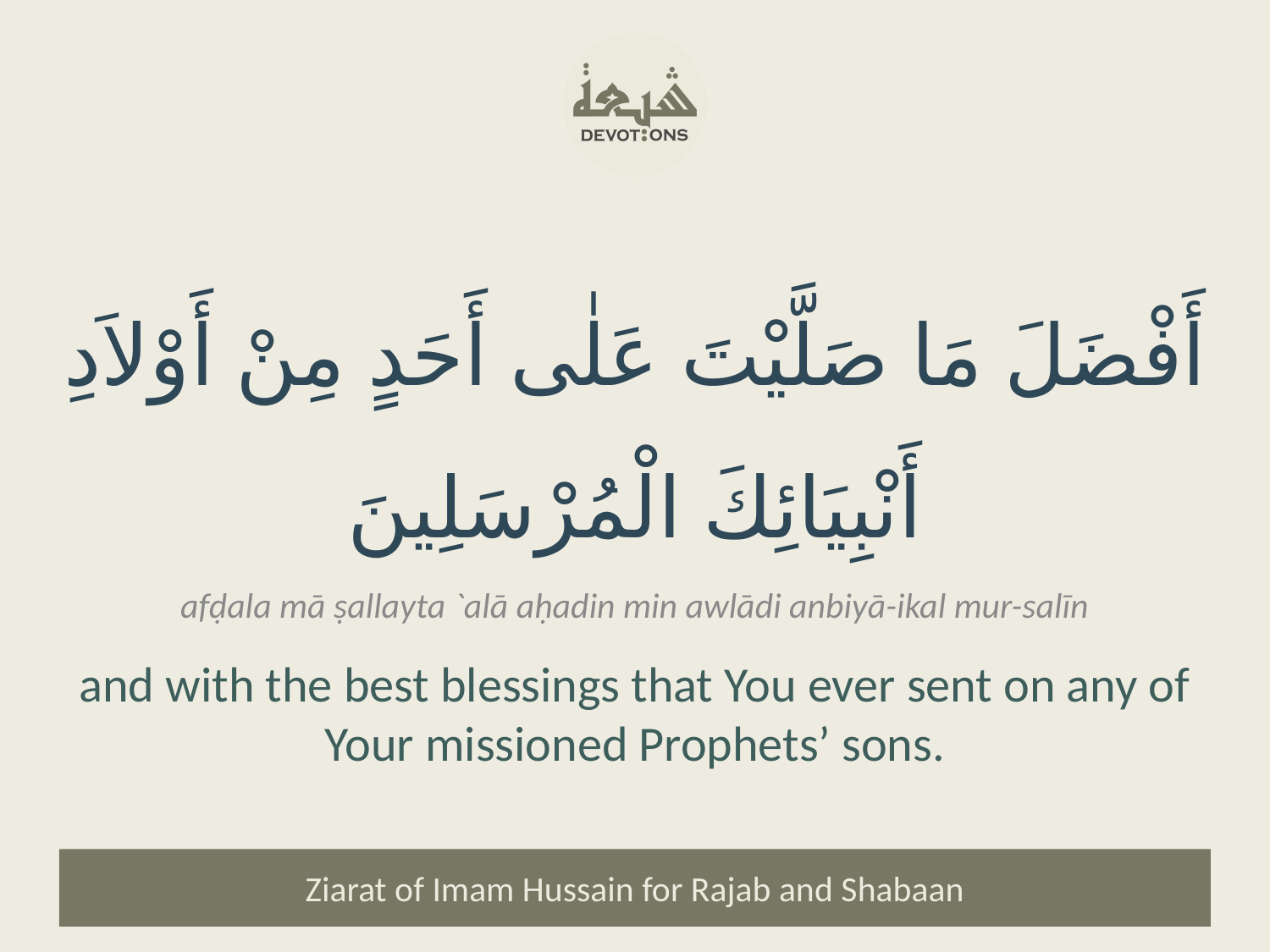

أَفْضَلَ مَا صَلَّيْتَ عَلٰى أَحَدٍ مِنْ أَوْلاَدِ أَنْبِيَائِكَ الْمُرْسَلِينَ
afḍala mā ṣallayta `alā aḥadin min awlādi anbiyā-ikal mur-salīn
and with the best blessings that You ever sent on any of Your missioned Prophets’ sons.
Ziarat of Imam Hussain for Rajab and Shabaan